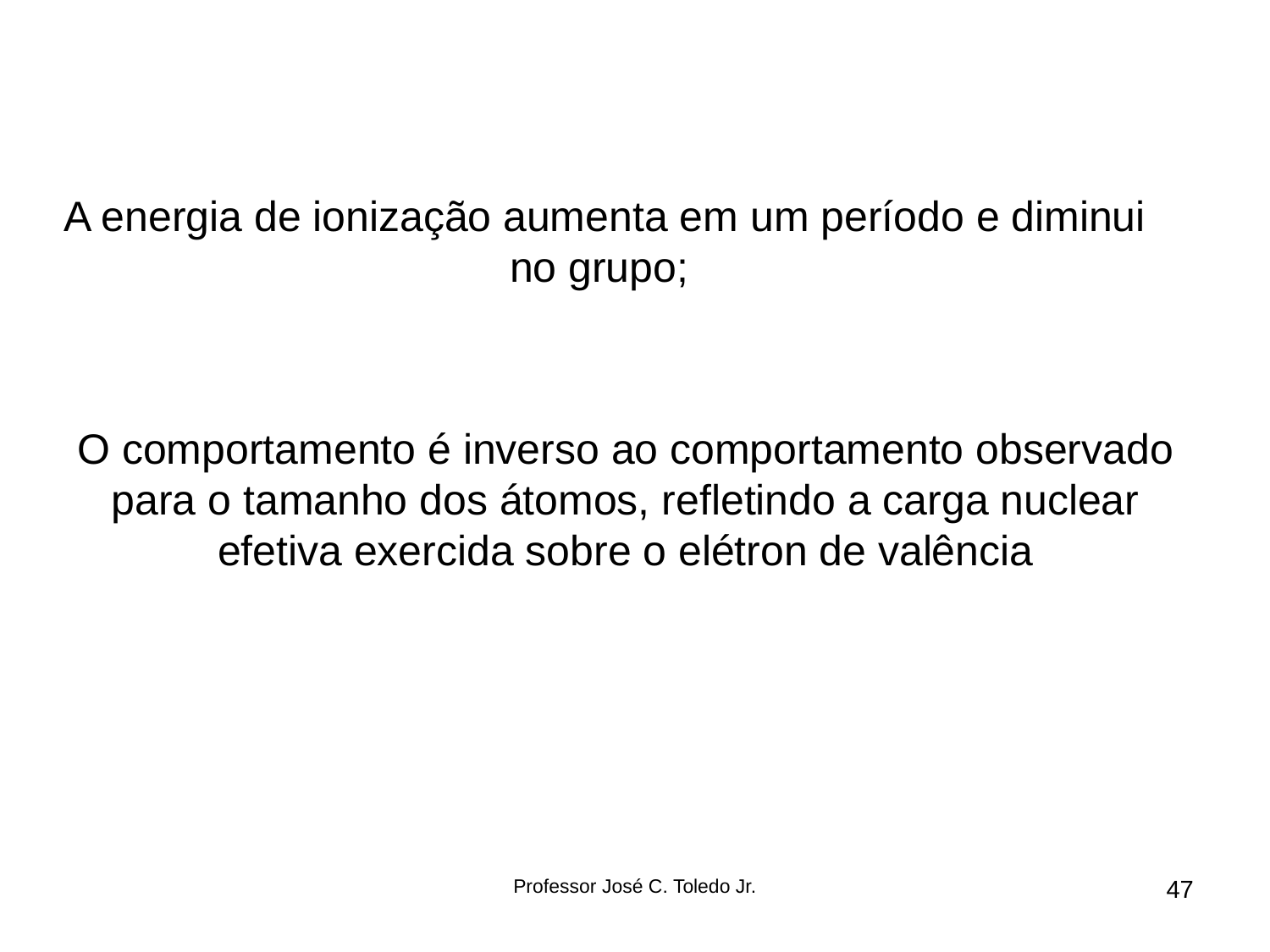

A energia de ionização aumenta em um período e diminui no grupo;

O comportamento é inverso ao comportamento observado para o tamanho dos átomos, refletindo a carga nuclear efetiva exercida sobre o elétron de valência

Professor José C. Toledo Jr.
47